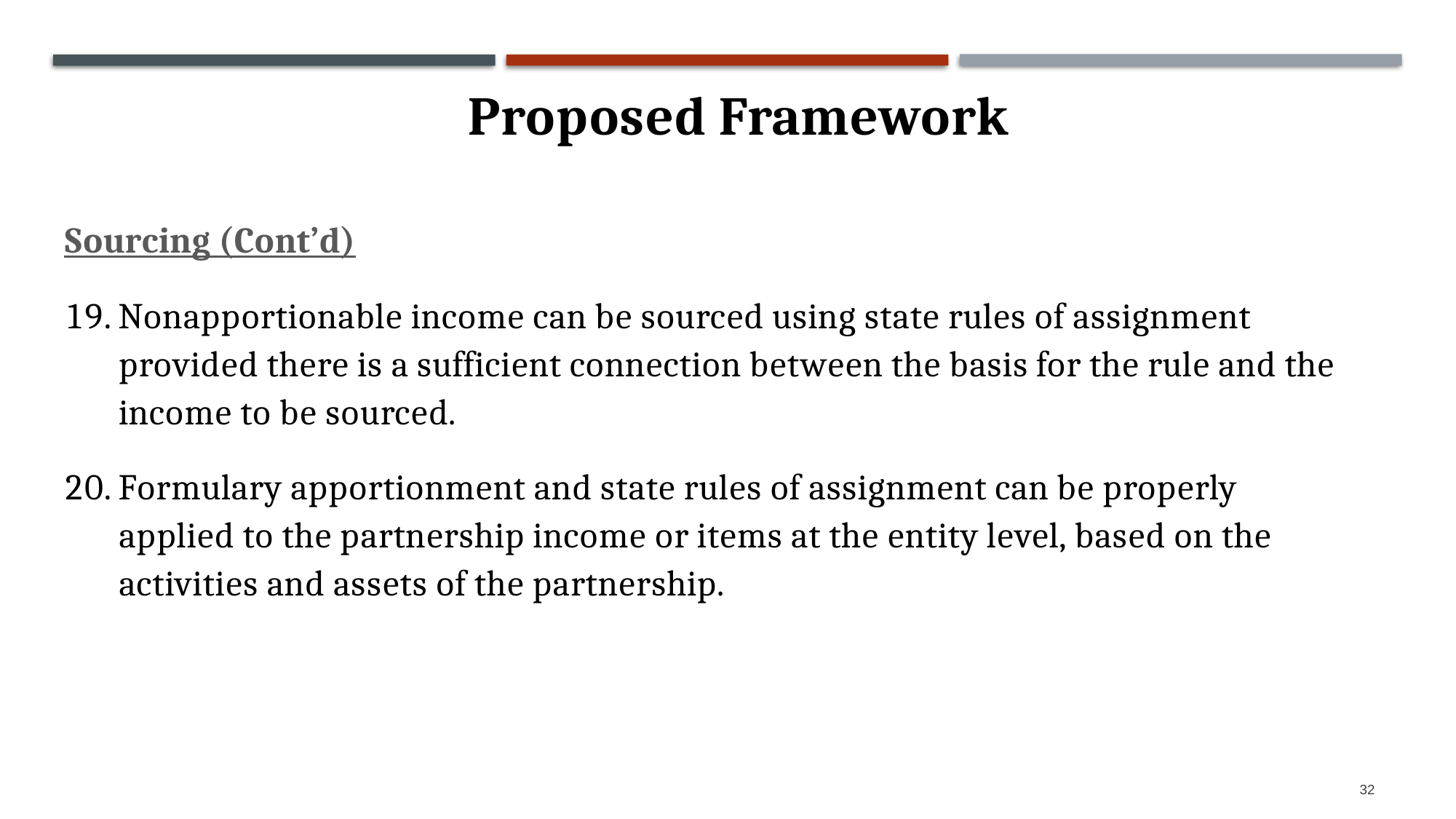

Proposed Framework
Sourcing (Cont’d)
Nonapportionable income can be sourced using state rules of assignment provided there is a sufficient connection between the basis for the rule and the income to be sourced.
Formulary apportionment and state rules of assignment can be properly applied to the partnership income or items at the entity level, based on the activities and assets of the partnership.

32